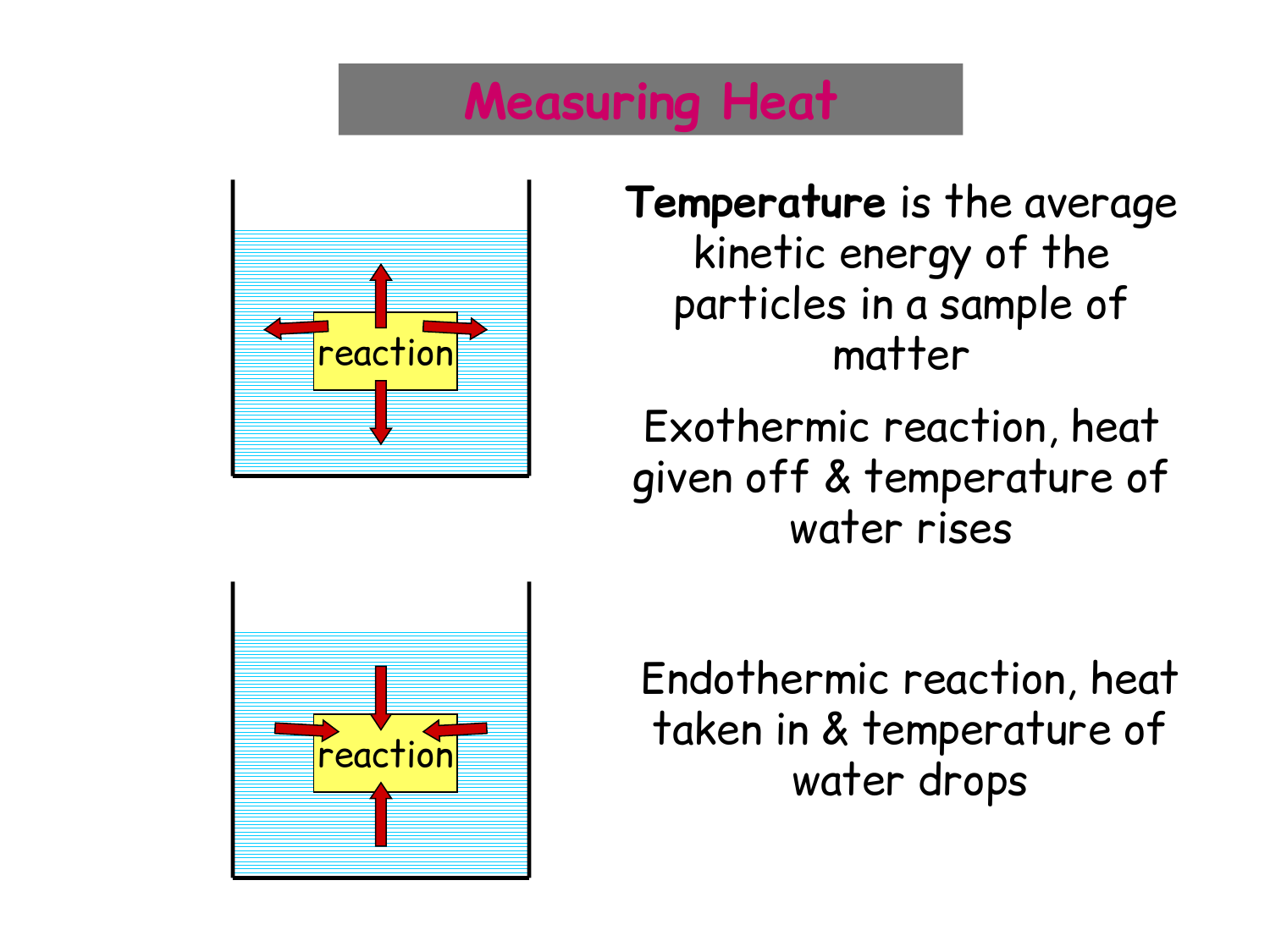

Measuring Heat
Temperature is the average kinetic energy of the particles in a sample of matter
Exothermic reaction, heat given off & temperature of water rises

reaction

reaction

Endothermic reaction, heat taken in & temperature of water drops